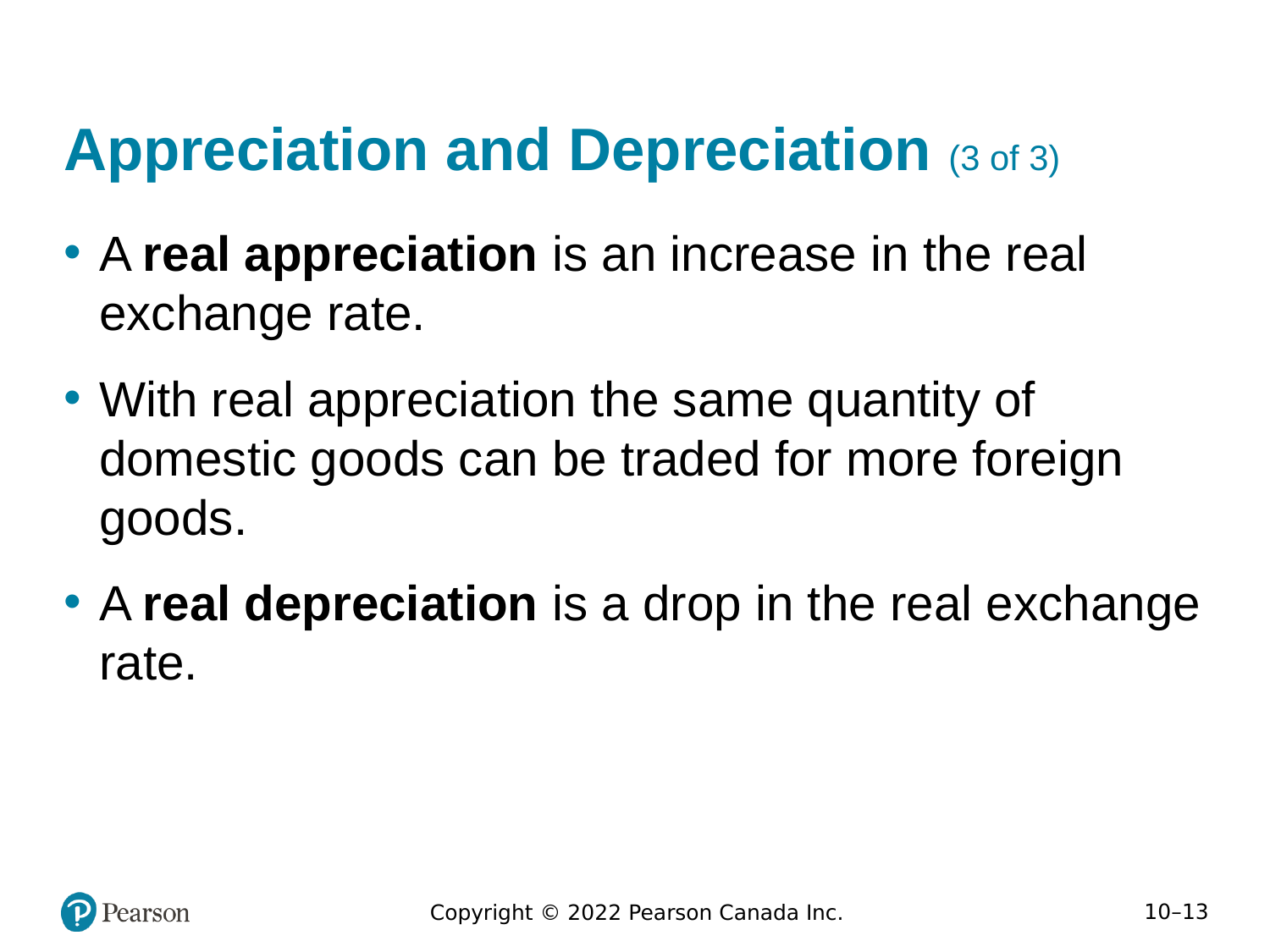

# Appreciation and Depreciation (3 of 3)
A real appreciation is an increase in the real exchange rate.
With real appreciation the same quantity of domestic goods can be traded for more foreign goods.
A real depreciation is a drop in the real exchange rate.